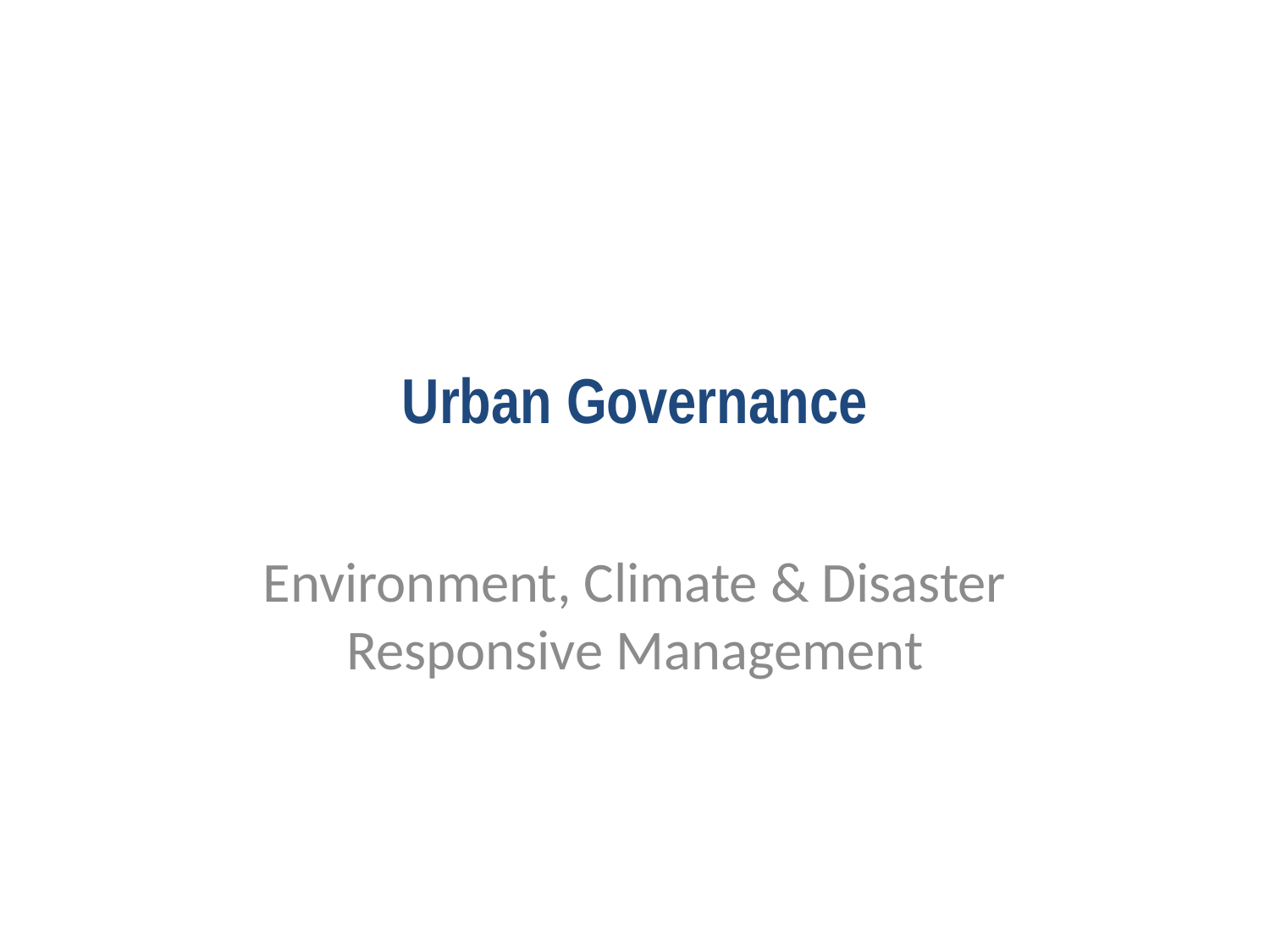

# Urban Governance
Environment, Climate & Disaster Responsive Management